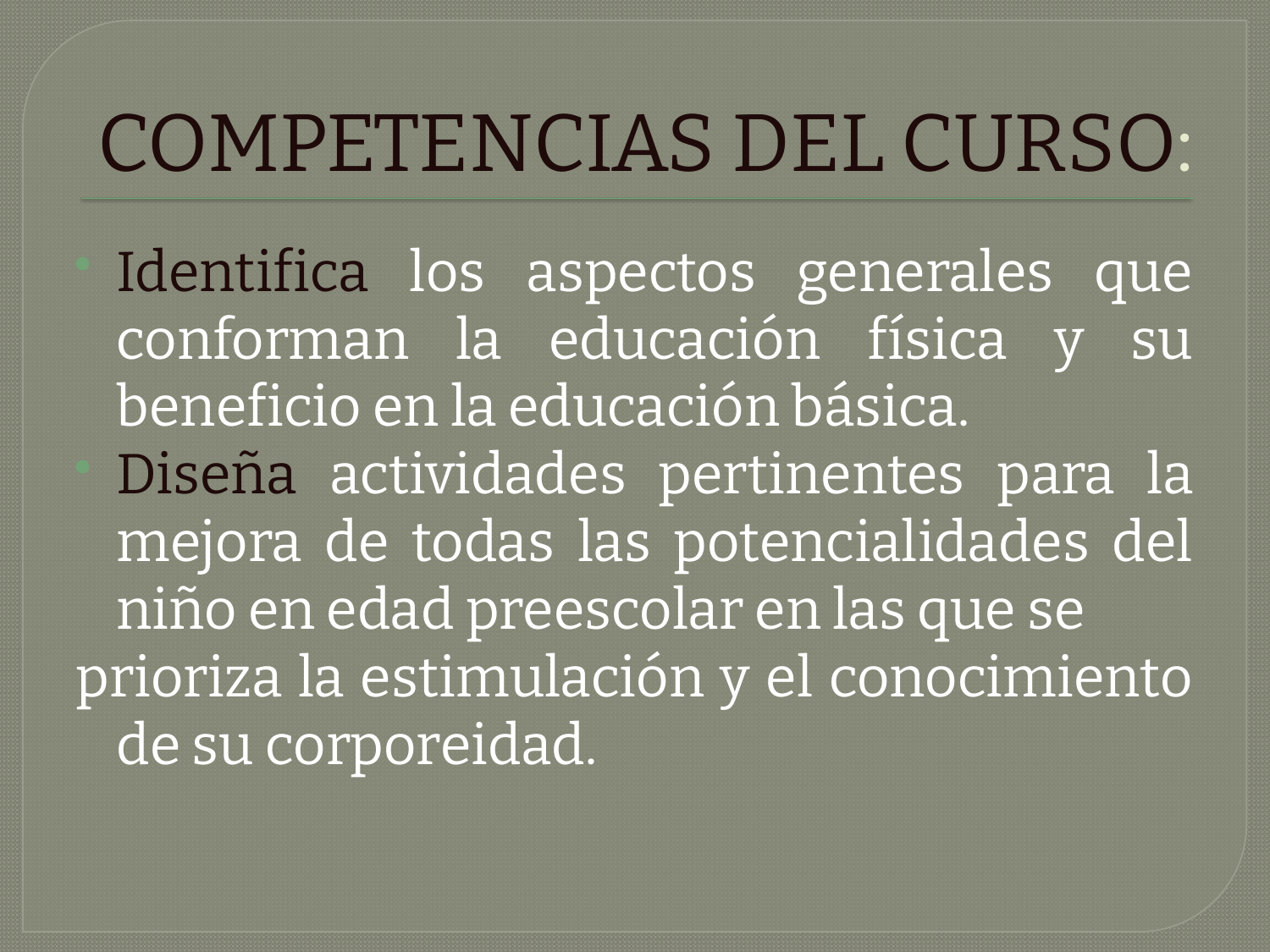

# COMPETENCIAS DEL CURSO:
Identifica los aspectos generales que conforman la educación física y su beneficio en la educación básica.
Diseña actividades pertinentes para la mejora de todas las potencialidades del niño en edad preescolar en las que se
prioriza la estimulación y el conocimiento de su corporeidad.